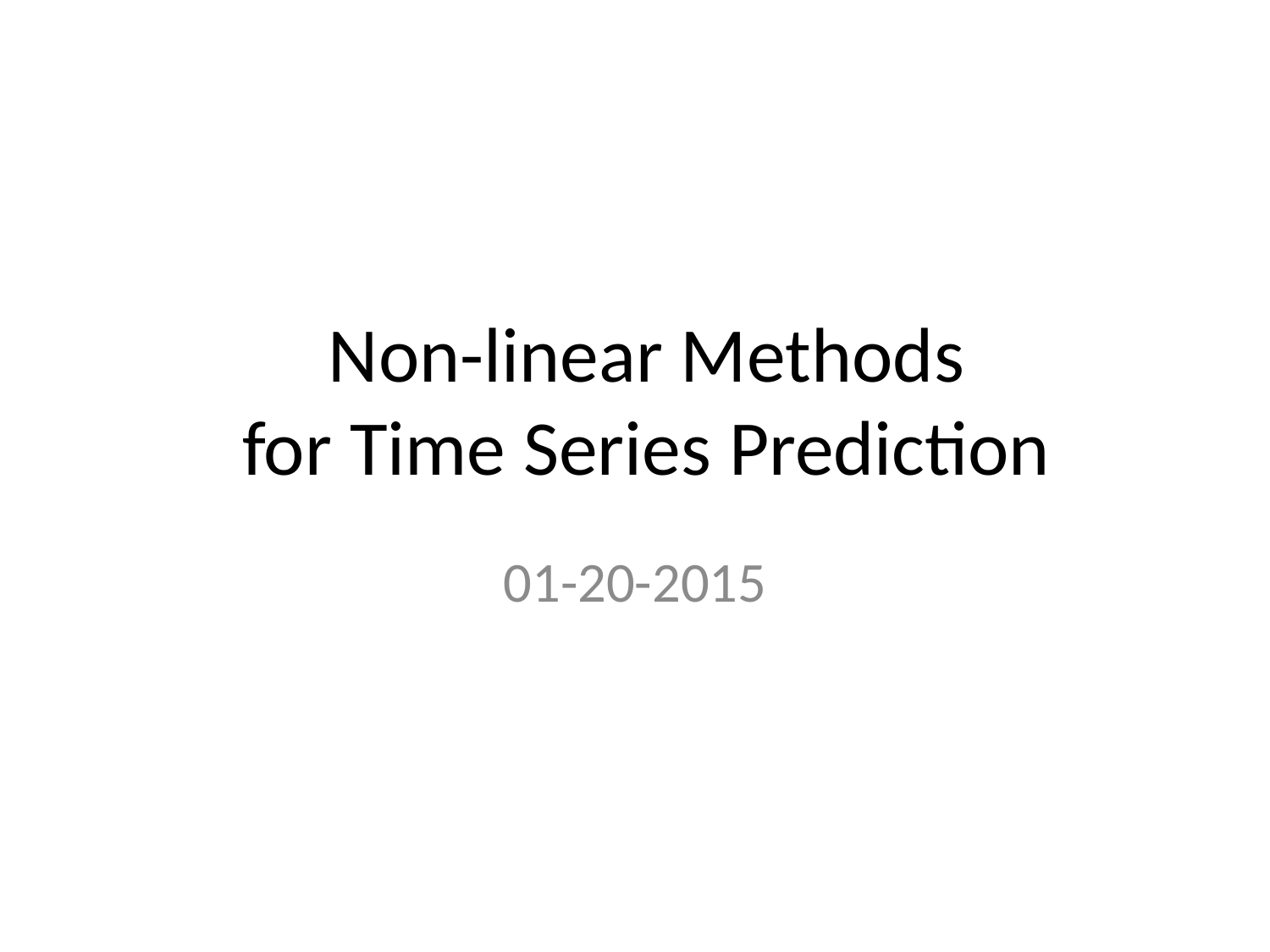

# Non-linear Methods for Time Series Prediction
01-20-2015